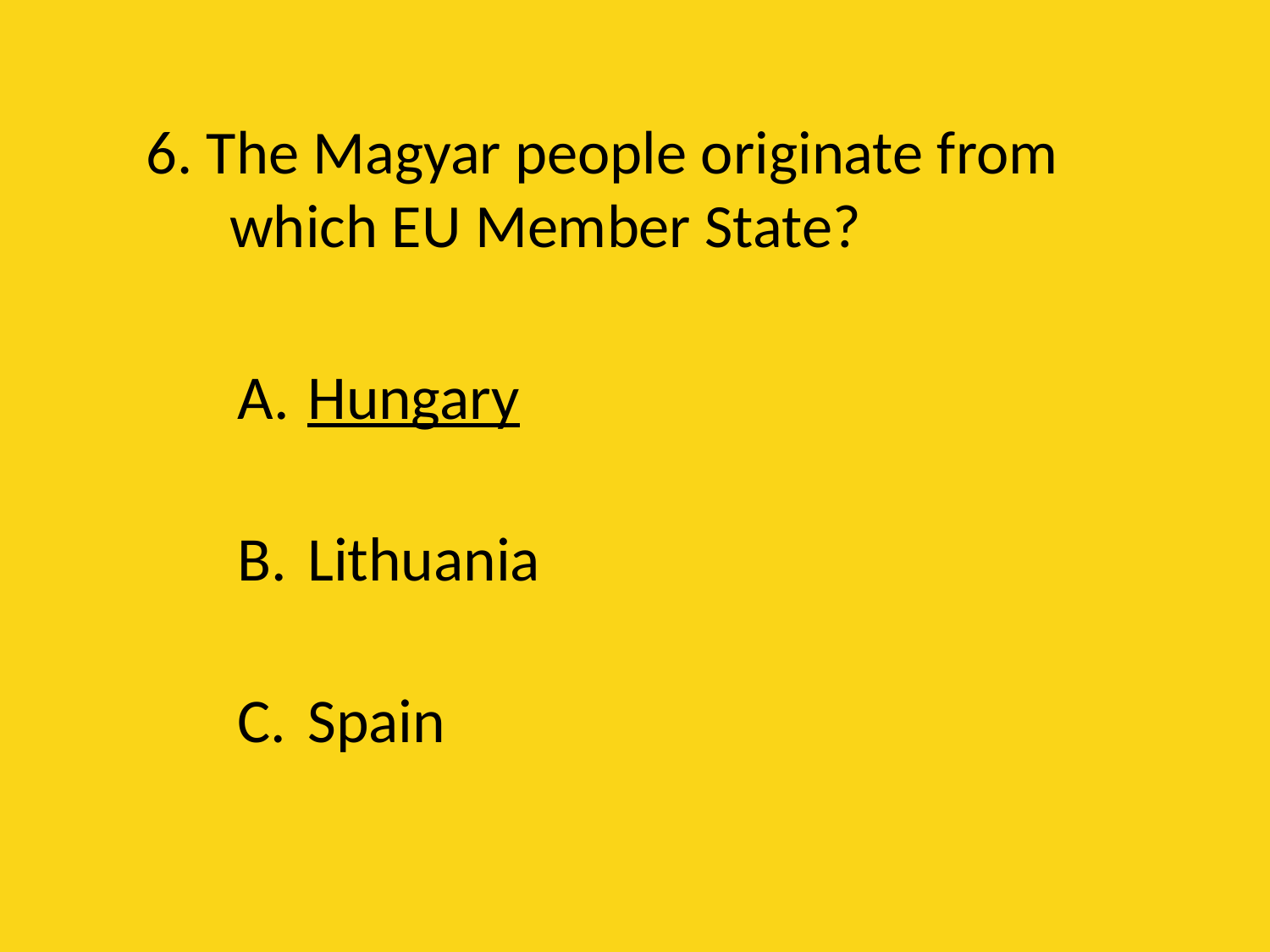

# 6. The Magyar people originate from    which EU Member State?
Hungary
Lithuania
Spain